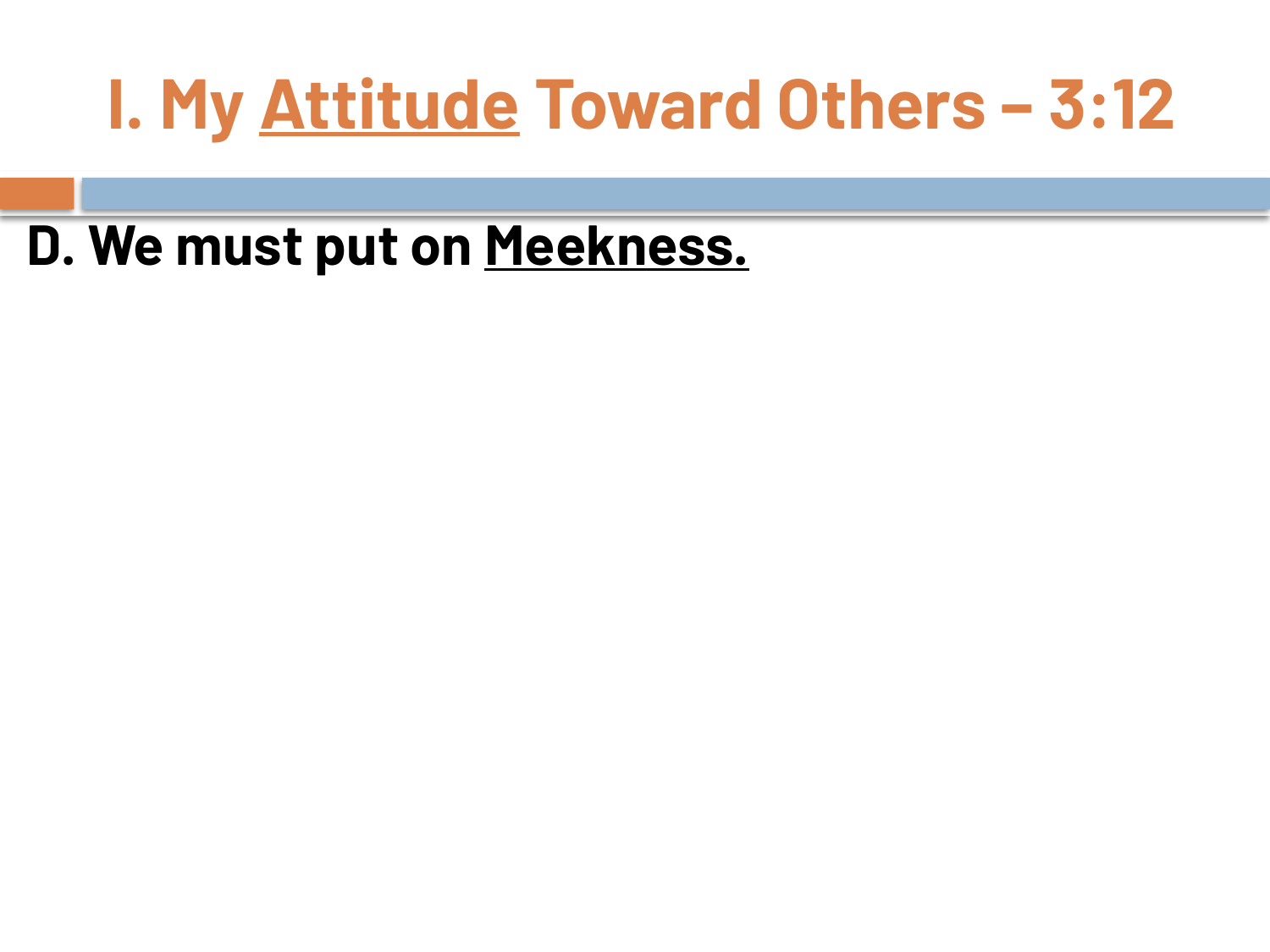

# I. My Attitude Toward Others – 3:12
D. We must put on Meekness.